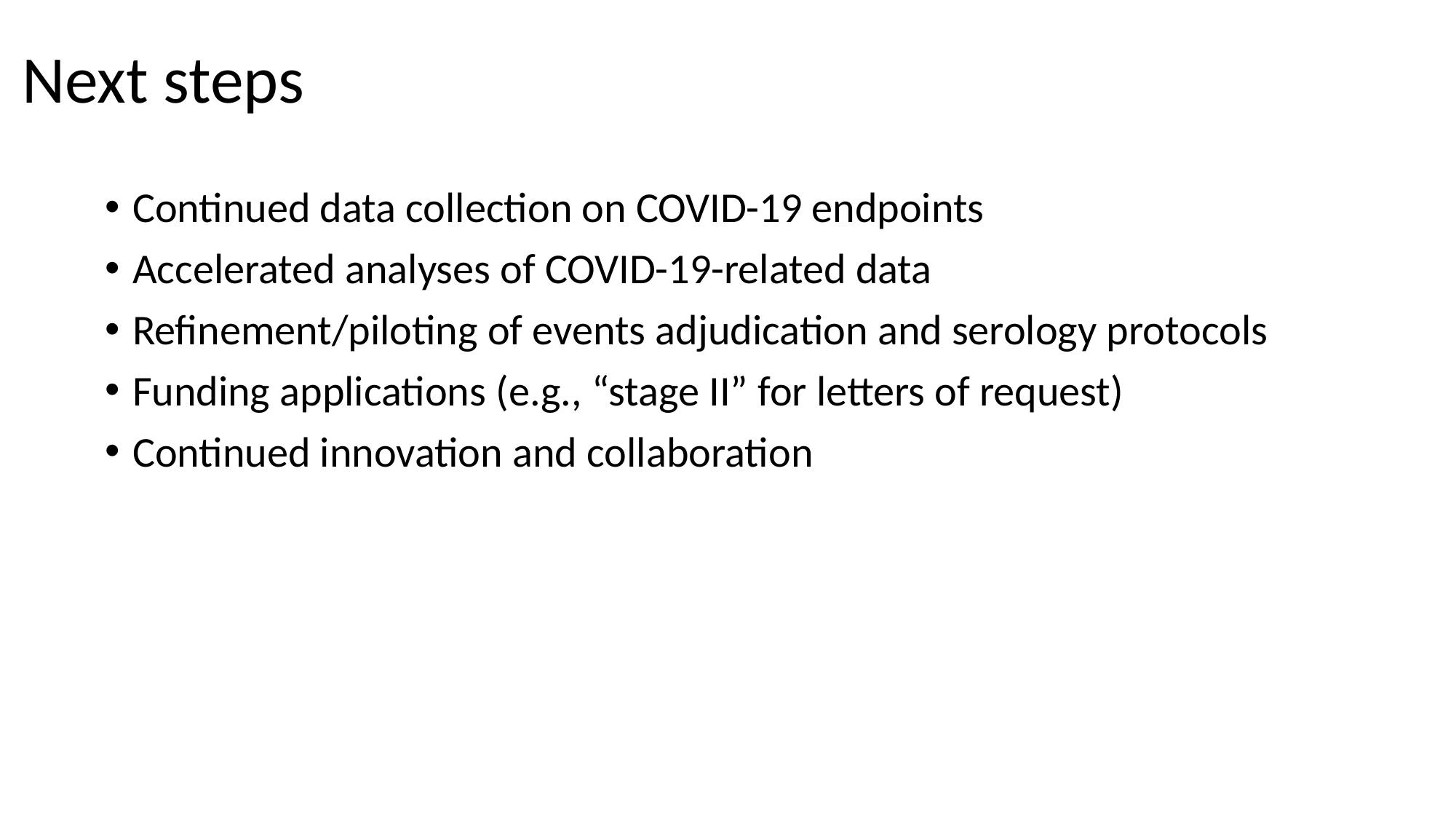

# Next steps
Continued data collection on COVID-19 endpoints
Accelerated analyses of COVID-19-related data
Refinement/piloting of events adjudication and serology protocols
Funding applications (e.g., “stage II” for letters of request)
Continued innovation and collaboration